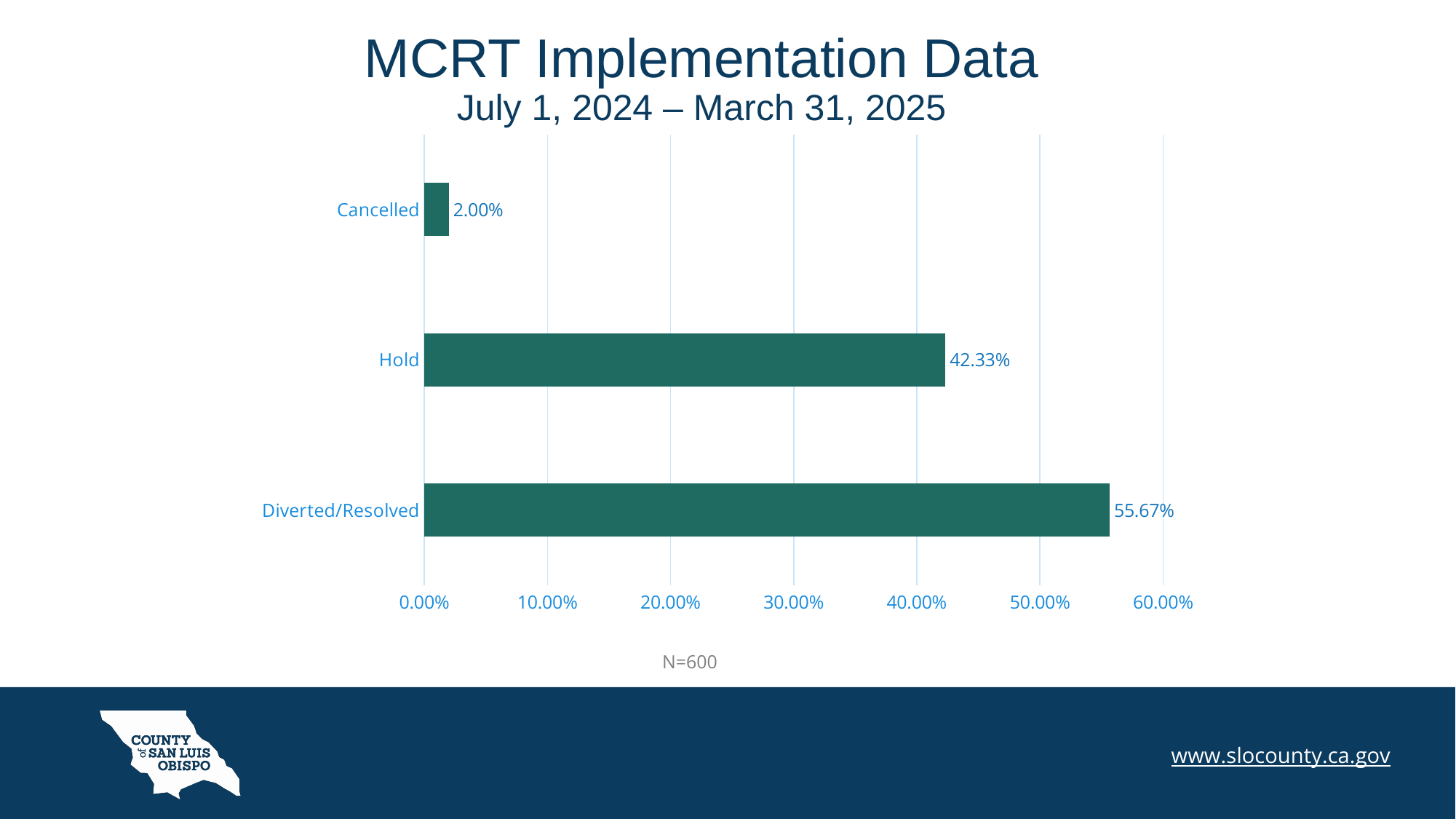

MCRT Implementation Data
July 1, 2024 – March 31, 2025

### Chart

| Category | Series 1 |
|---|---|
| Diverted/Resolved | 0.5566666666666666 |
| Hold | 0.42333333333333334 |
| Cancelled | 0.02 |
54%
N=600